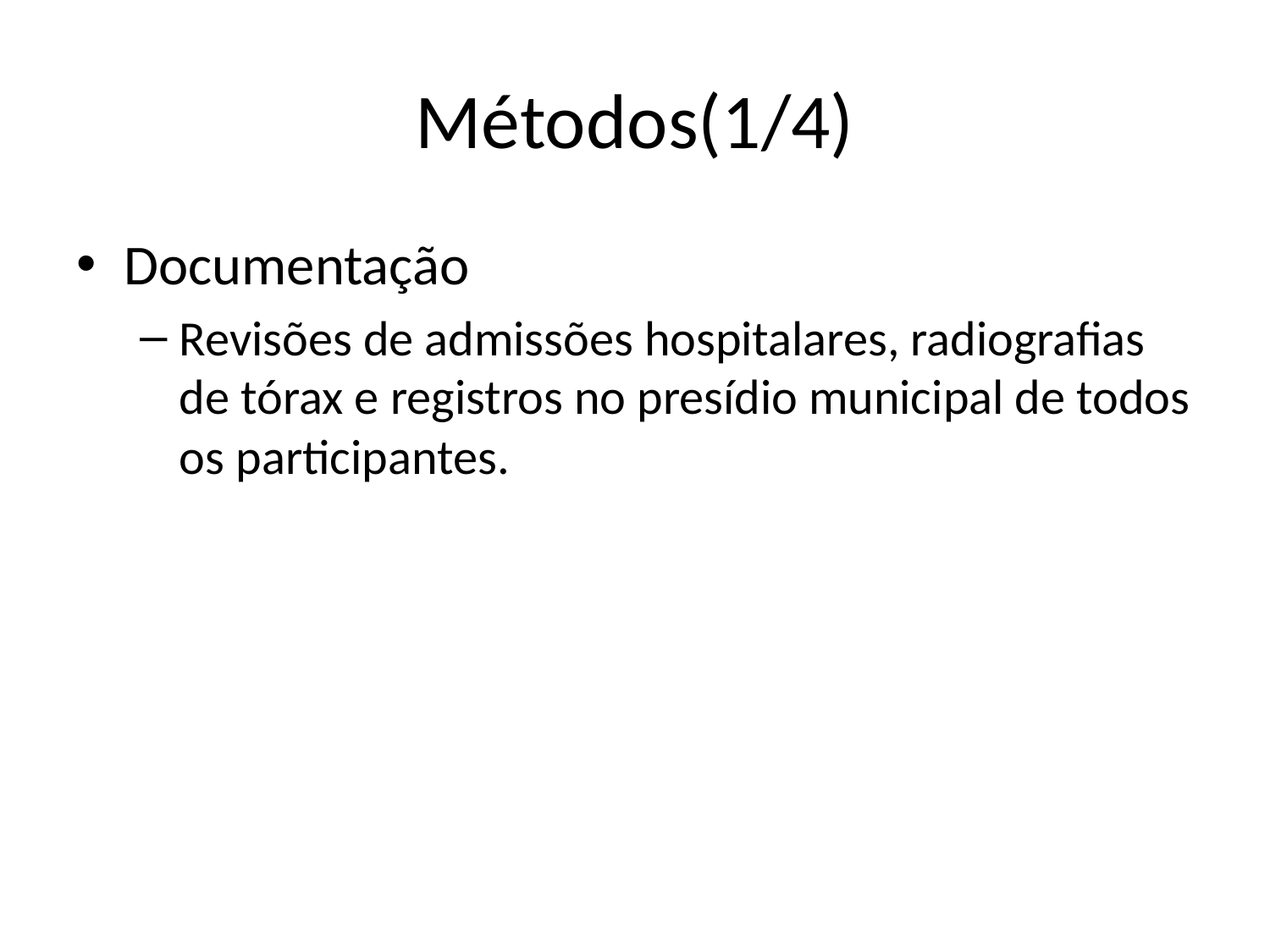

# Métodos(1/4)
Documentação
Revisões de admissões hospitalares, radiografias de tórax e registros no presídio municipal de todos os participantes.